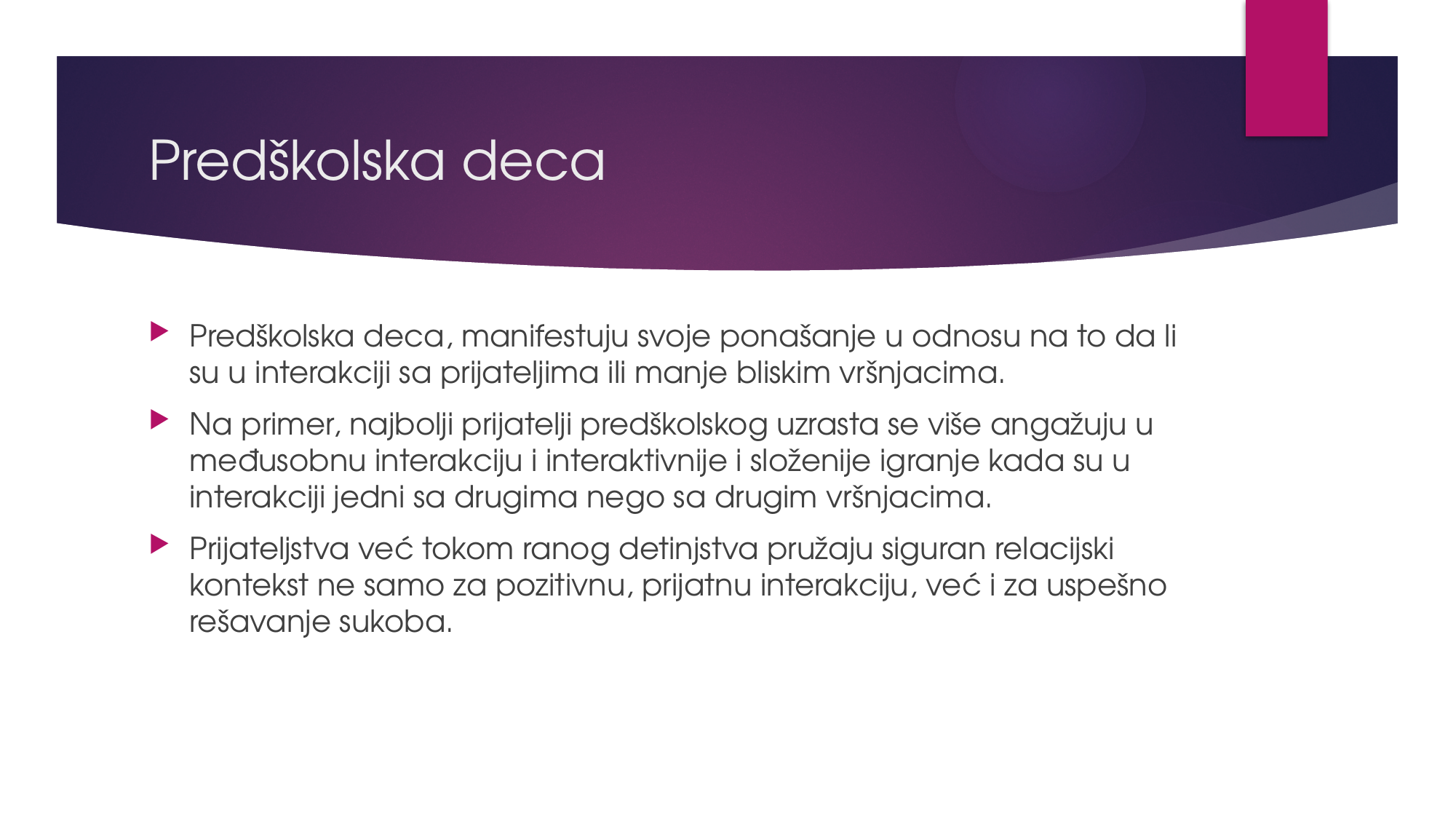

# Predškolska deca
Predškolska deca, manifestuju svoje ponašanje u odnosu na to da li su u interakciji sa prijateljima ili manje bliskim vršnjacima.
Na primer, najbolji prijatelji predškolskog uzrasta se više angažuju u međusobnu interakciju i interaktivnije i složenije igranje kada su u interakciji jedni sa drugima nego sa drugim vršnjacima.
Prijateljstva već tokom ranog detinjstva pružaju siguran relacijski kontekst ne samo za pozitivnu, prijatnu interakciju, već i za uspešno rešavanje sukoba.